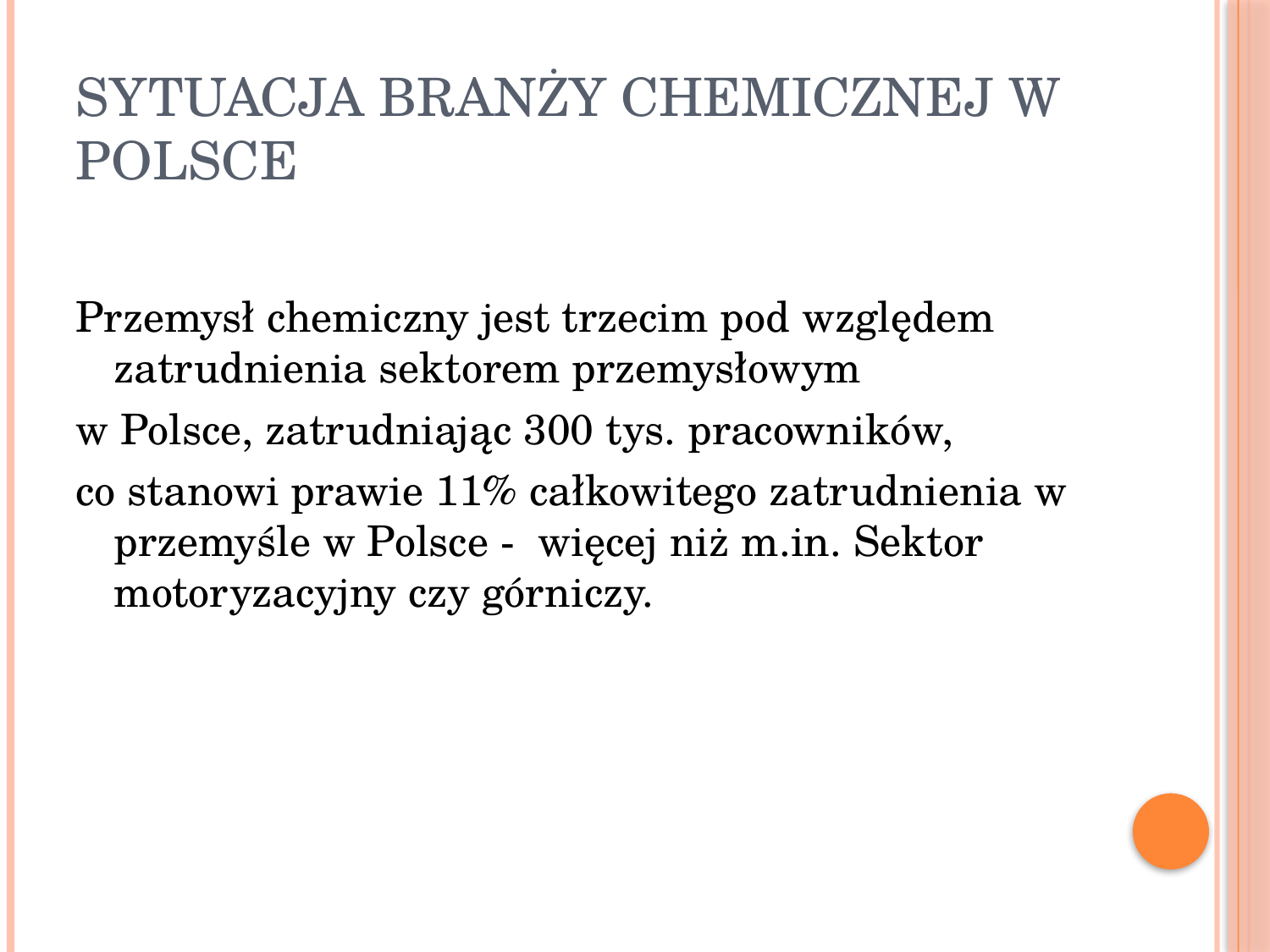

# Sytuacja Branży chemicznej w Polsce

Przemysł chemiczny jest trzecim pod względem zatrudnienia sektorem przemysłowym
w Polsce, zatrudniając 300 tys. pracowników,
co stanowi prawie 11% całkowitego zatrudnienia w przemyśle w Polsce -  więcej niż m.in. Sektor motoryzacyjny czy górniczy.